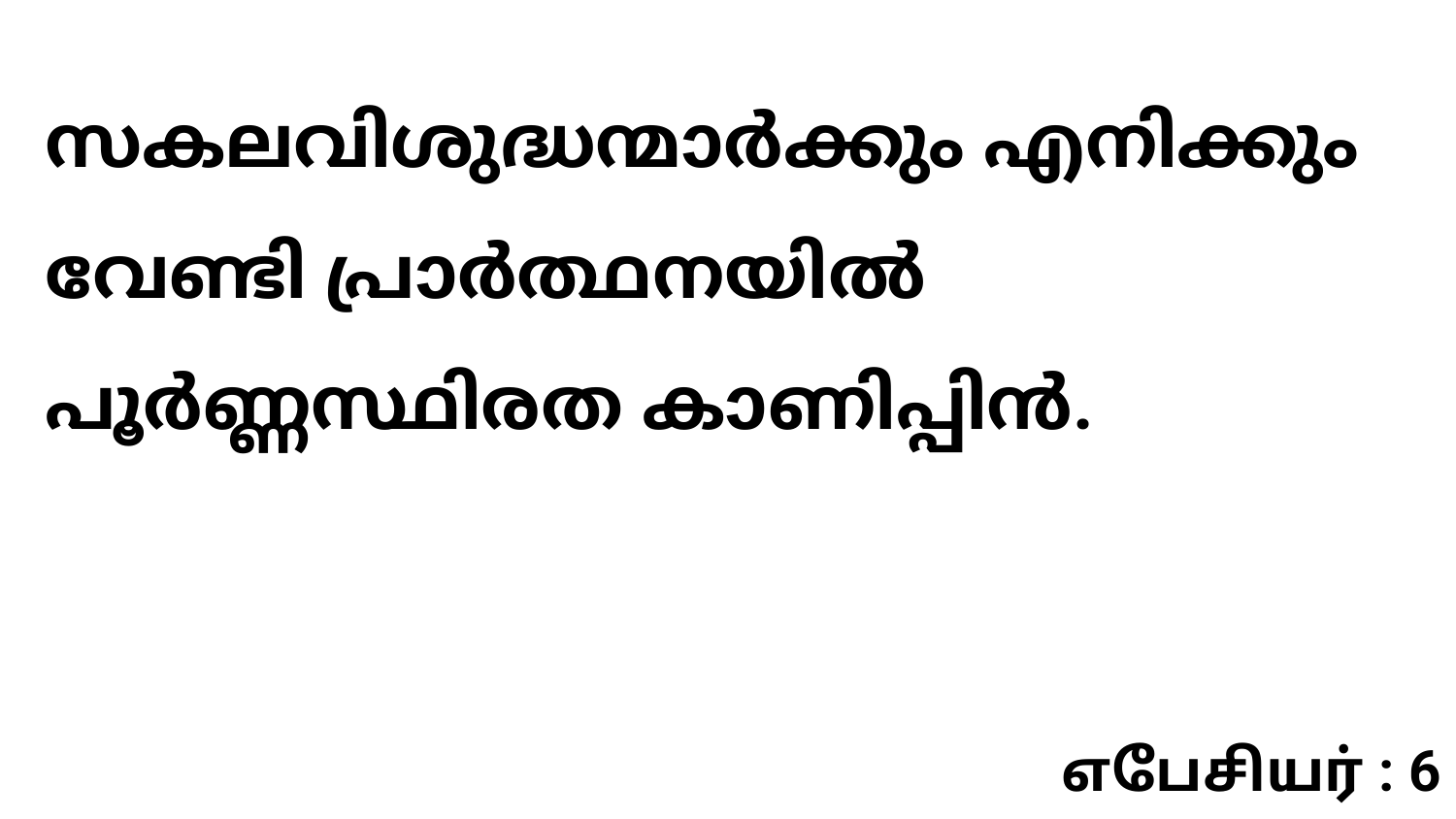

സകലവിശുദ്ധന്മാർക്കും എനിക്കും വേണ്ടി പ്രാർത്ഥനയിൽ പൂർണ്ണസ്ഥിരത കാണിപ്പിൻ.
எபேசியர் : 6